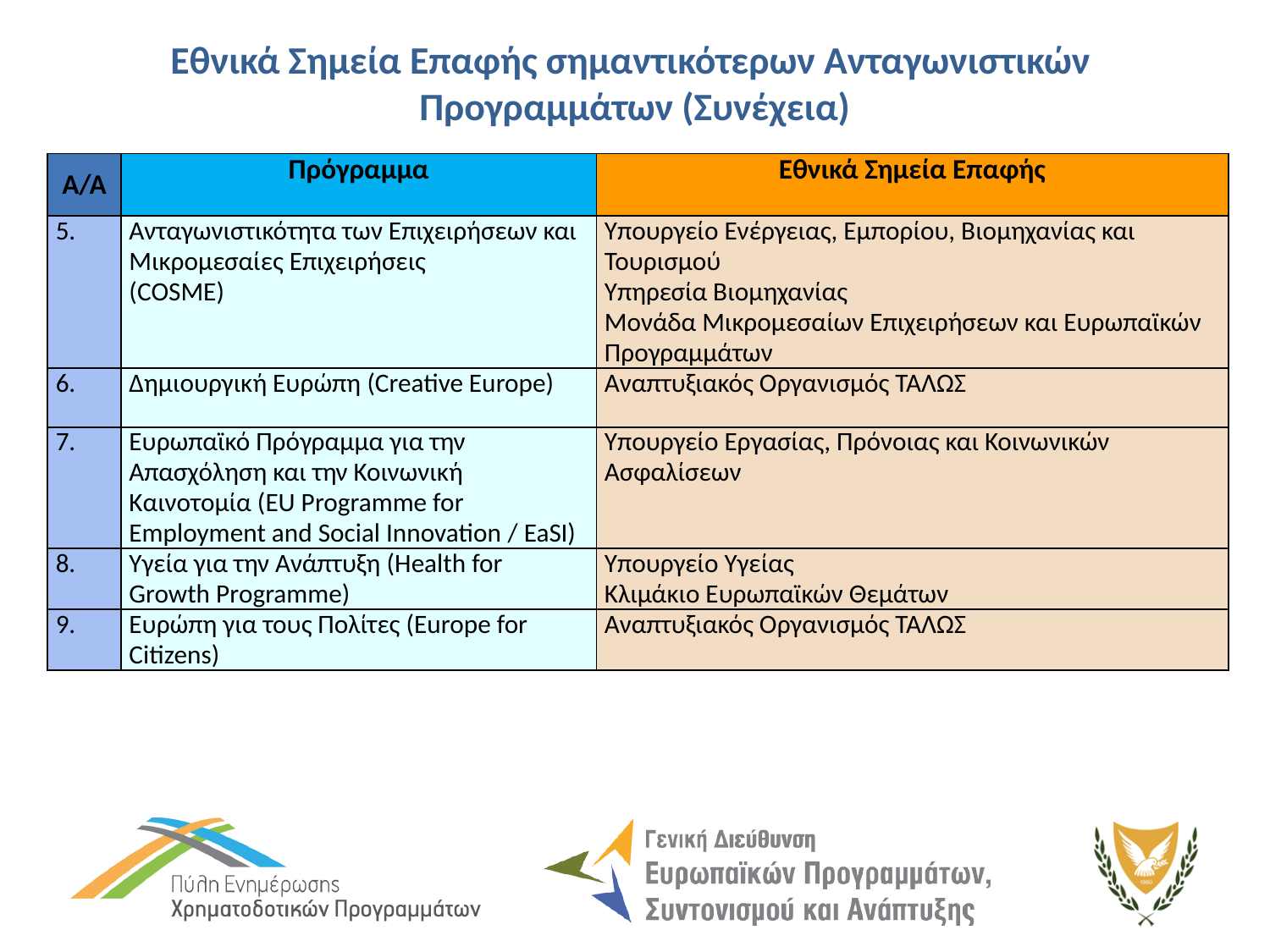

# Εθνικά Σημεία Επαφής σημαντικότερων Ανταγωνιστικών  Προγραμμάτων (Συνέχεια)
| Α/Α | Πρόγραμμα | Εθνικά Σημεία Επαφής |
| --- | --- | --- |
| 5. | Ανταγωνιστικότητα των Επιχειρήσεων και Μικρομεσαίες Επιχειρήσεις (COSME) | Υπουργείο Ενέργειας, Εμπορίου, Βιομηχανίας και Τουρισμού Υπηρεσία Βιομηχανίας Μονάδα Μικρομεσαίων Επιχειρήσεων και Ευρωπαϊκών Προγραμμάτων |
| 6. | Δημιουργική Ευρώπη (Creative Europe) | Αναπτυξιακός Οργανισμός ΤΑΛΩΣ |
| 7. | Ευρωπαϊκό Πρόγραμμα για την Απασχόληση και την Κοινωνική Καινοτομία (EU Programme for Employment and Social Innovation / EaSI) | Υπουργείο Εργασίας, Πρόνοιας και Κοινωνικών Ασφαλίσεων |
| 8. | Υγεία για την Ανάπτυξη (Health for Growth Programme) | Υπουργείο Υγείας Κλιμάκιο Ευρωπαϊκών Θεμάτων |
| 9. | Ευρώπη για τους Πολίτες (Europe for Citizens) | Αναπτυξιακός Οργανισμός ΤΑΛΩΣ |